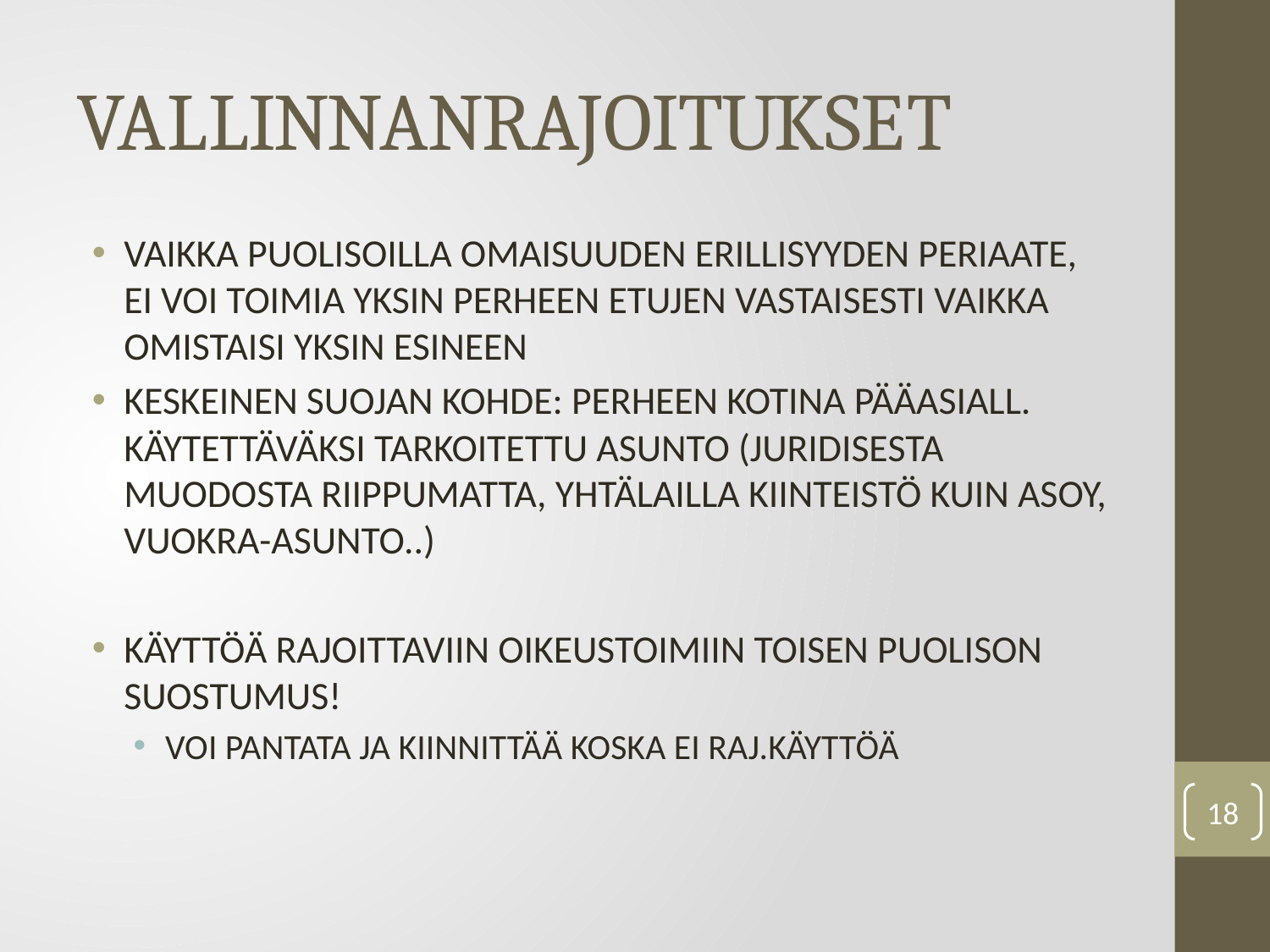

# VALLINNANRAJOITUKSET
VAIKKA PUOLISOILLA OMAISUUDEN ERILLISYYDEN PERIAATE, EI VOI TOIMIA YKSIN PERHEEN ETUJEN VASTAISESTI VAIKKA OMISTAISI YKSIN ESINEEN
KESKEINEN SUOJAN KOHDE: PERHEEN KOTINA PÄÄASIALL. KÄYTETTÄVÄKSI TARKOITETTU ASUNTO (JURIDISESTA MUODOSTA RIIPPUMATTA, YHTÄLAILLA KIINTEISTÖ KUIN ASOY, VUOKRA-ASUNTO..)

KÄYTTÖÄ RAJOITTAVIIN OIKEUSTOIMIIN TOISEN PUOLISON SUOSTUMUS!
VOI PANTATA JA KIINNITTÄÄ KOSKA EI RAJ.KÄYTTÖÄ

18